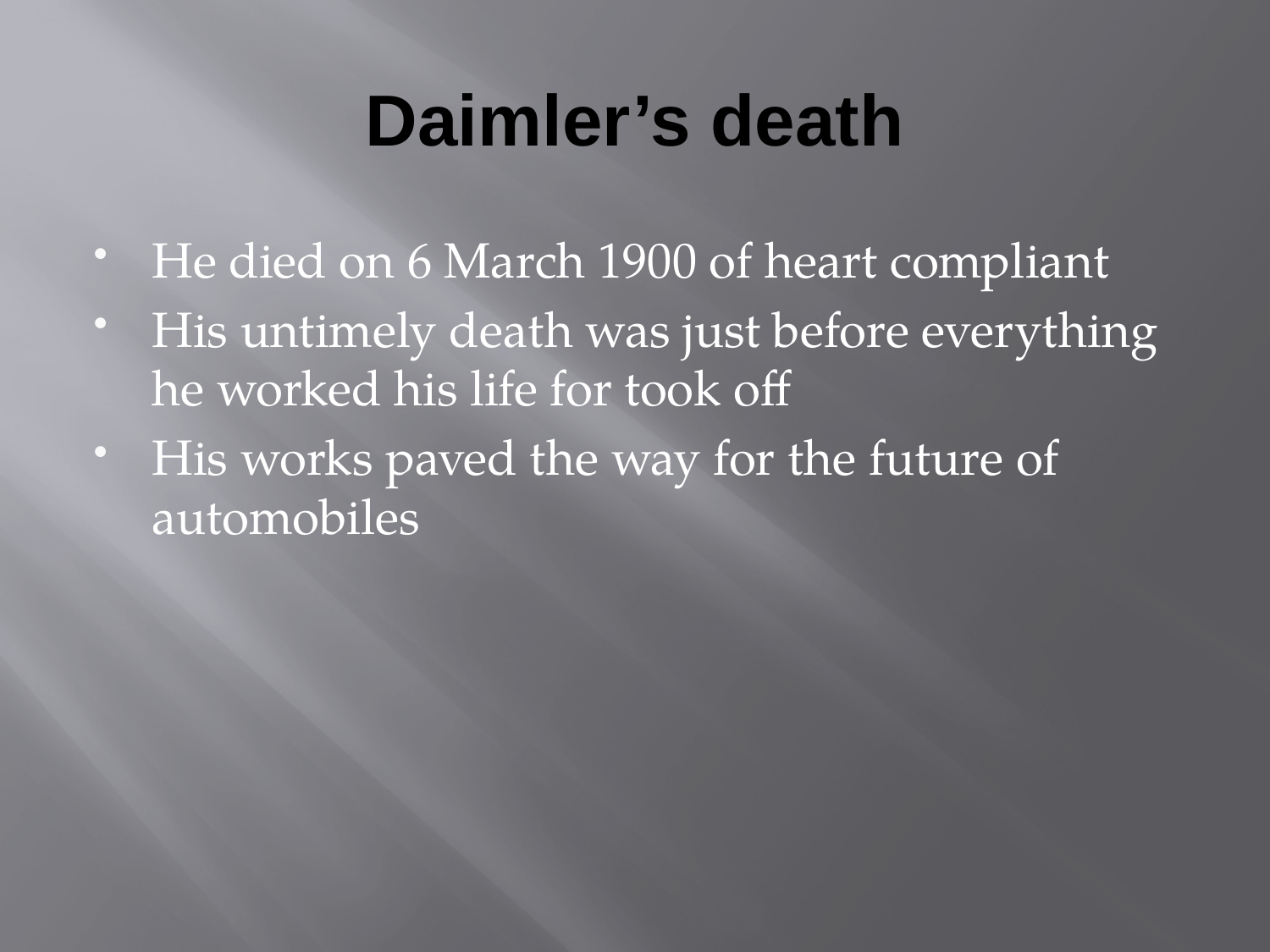

# Daimler’s death
He died on 6 March 1900 of heart compliant
His untimely death was just before everything he worked his life for took off
His works paved the way for the future of automobiles